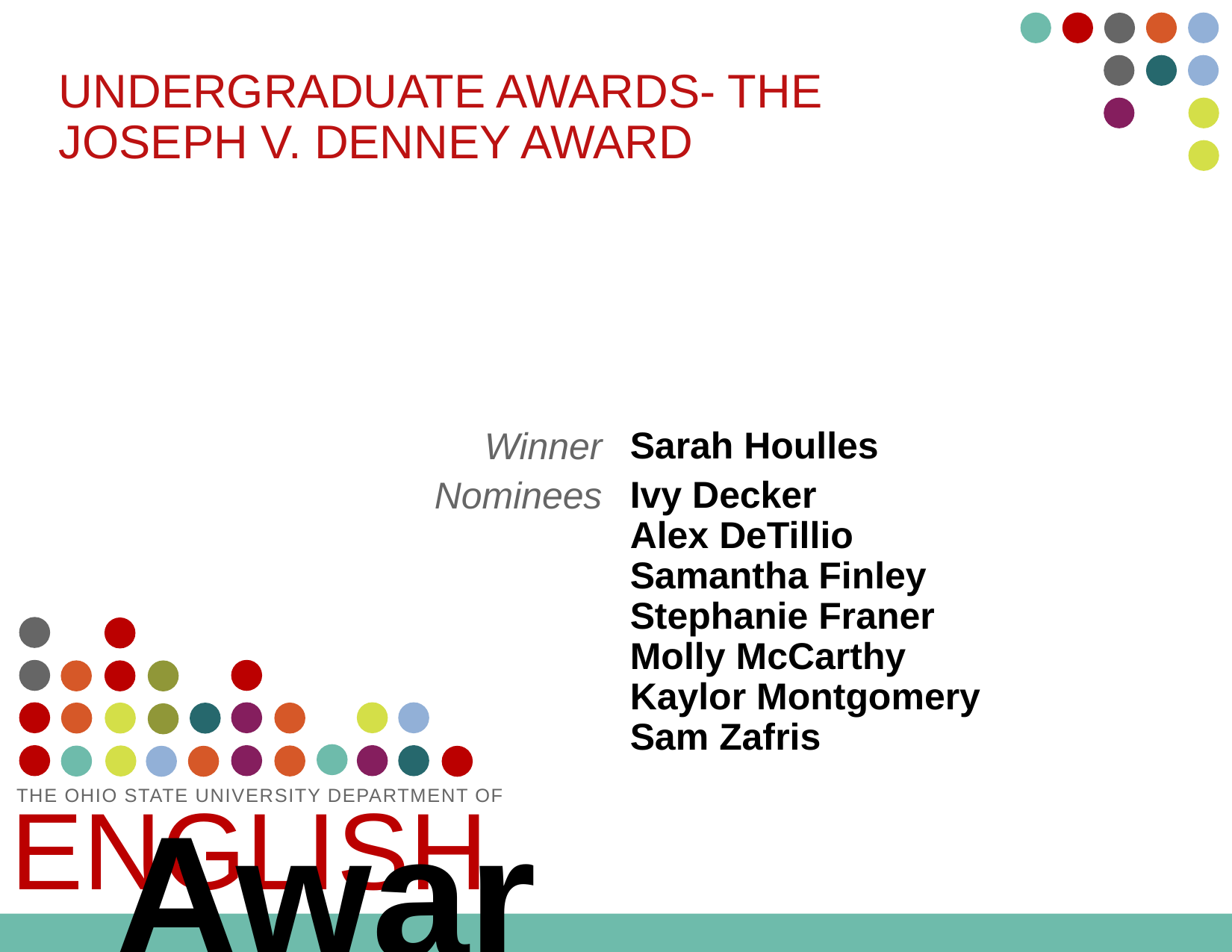

# Undergraduate awards- The Joseph V. Denney Award
Sarah Houlles
Winner
Ivy Decker
Alex DeTillio
Samantha Finley
Stephanie Franer
Molly McCarthy
Kaylor Montgomery
Sam Zafris
Nominees